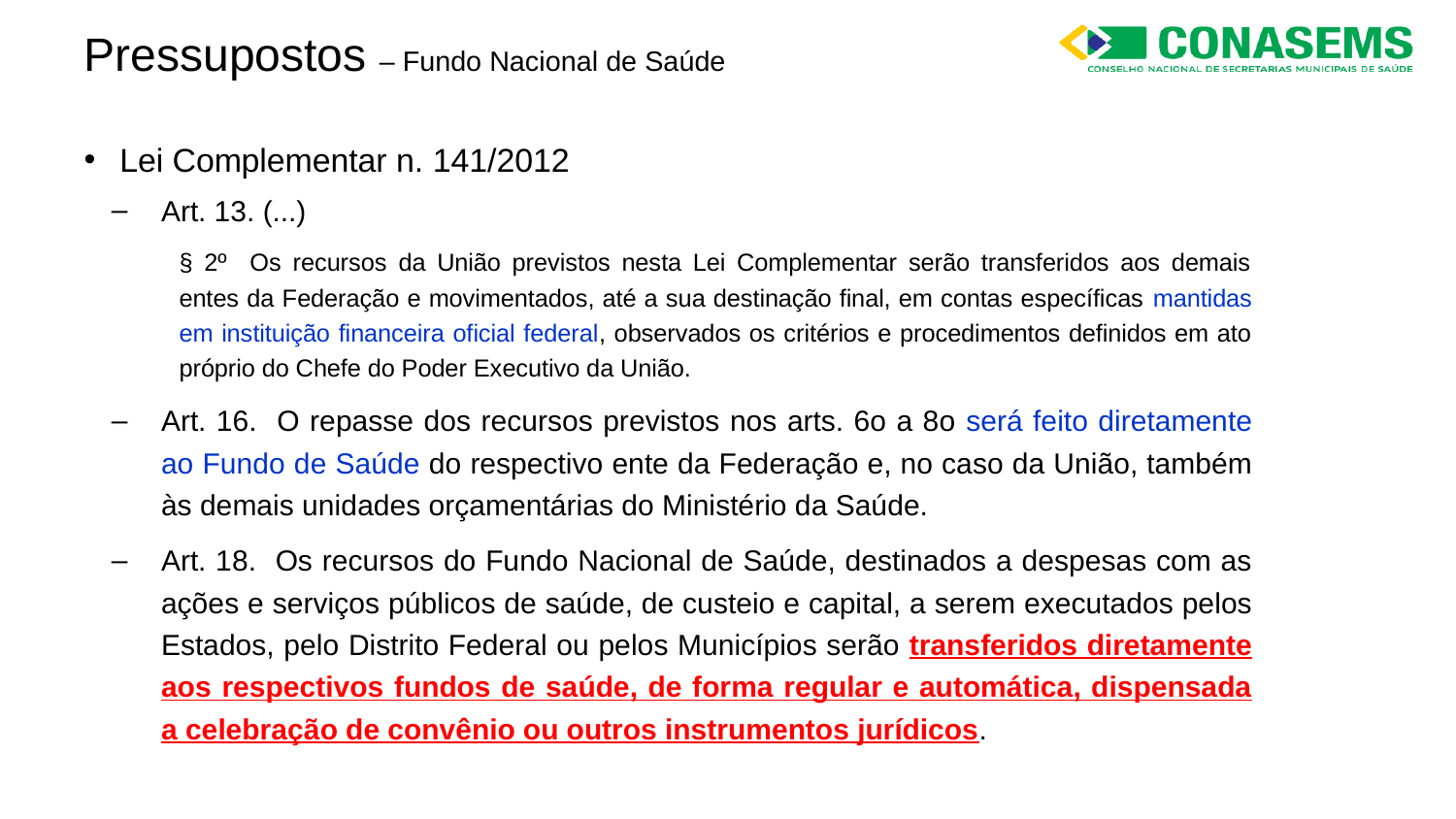

# Pressupostos – Fundo Nacional de Saúde
Lei Complementar n. 141/2012
Art. 13. (...)
§ 2º  Os recursos da União previstos nesta Lei Complementar serão transferidos aos demais entes da Federação e movimentados, até a sua destinação final, em contas específicas mantidas em instituição financeira oficial federal, observados os critérios e procedimentos definidos em ato próprio do Chefe do Poder Executivo da União.
Art. 16.  O repasse dos recursos previstos nos arts. 6o a 8o será feito diretamente ao Fundo de Saúde do respectivo ente da Federação e, no caso da União, também às demais unidades orçamentárias do Ministério da Saúde.
Art. 18.  Os recursos do Fundo Nacional de Saúde, destinados a despesas com as ações e serviços públicos de saúde, de custeio e capital, a serem executados pelos Estados, pelo Distrito Federal ou pelos Municípios serão transferidos diretamente aos respectivos fundos de saúde, de forma regular e automática, dispensada a celebração de convênio ou outros instrumentos jurídicos.